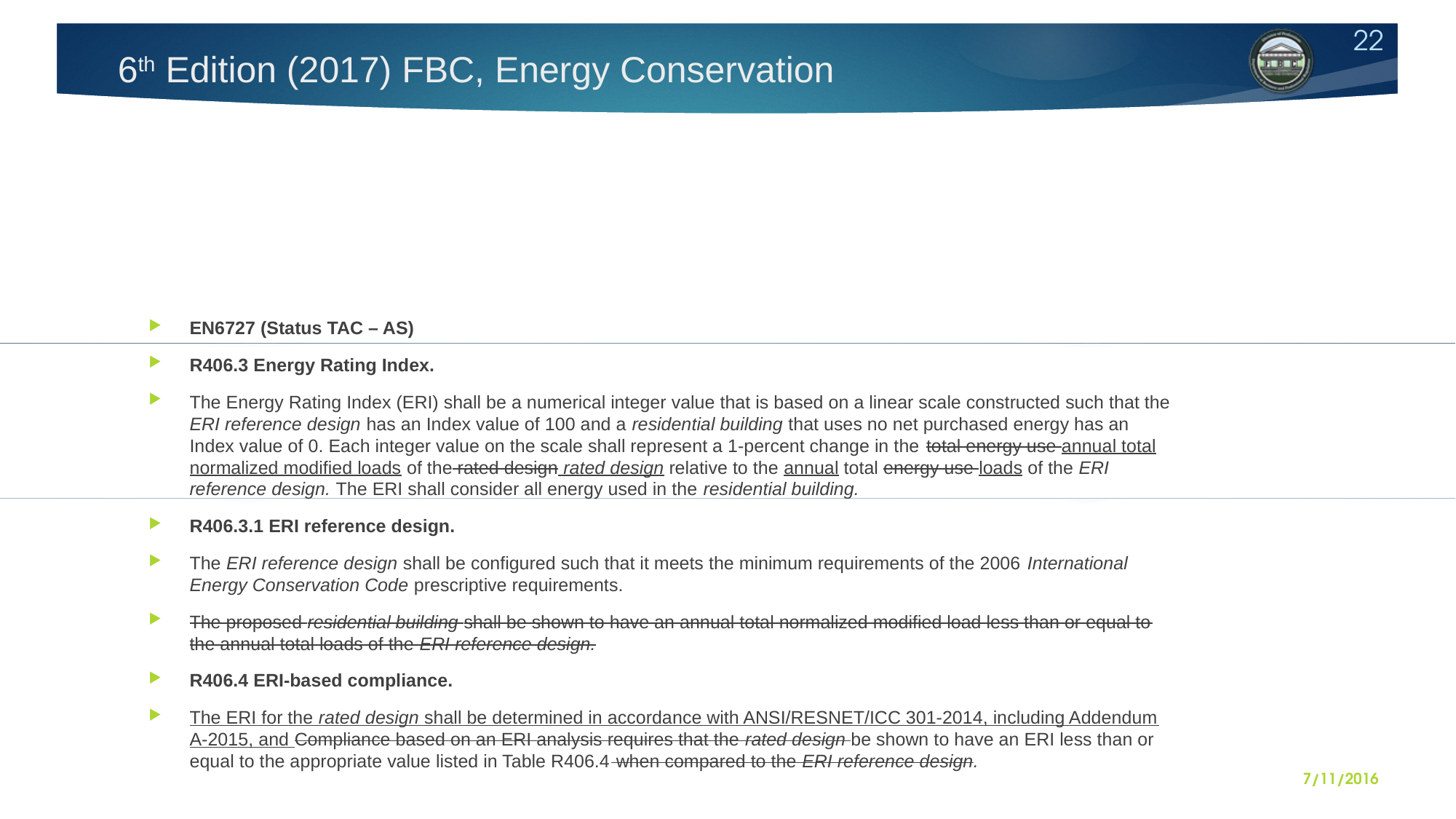

# 6th Edition (2017) FBC, Energy Conservation
EN6727 (Status TAC – AS)
R406.3 Energy Rating Index.
The Energy Rating Index (ERI) shall be a numerical integer value that is based on a linear scale constructed such that the ERI reference design has an Index value of 100 and a residential building that uses no net purchased energy has an Index value of 0. Each integer value on the scale shall represent a 1-percent change in the total energy use annual total normalized modified loads of the rated design rated design relative to the annual total energy use loads of the ERI reference design. The ERI shall consider all energy used in the residential building.
R406.3.1 ERI reference design.
The ERI reference design shall be configured such that it meets the minimum requirements of the 2006 International Energy Conservation Code prescriptive requirements.
The proposed residential building shall be shown to have an annual total normalized modified load less than or equal to the annual total loads of the ERI reference design.
R406.4 ERI-based compliance.
The ERI for the rated design shall be determined in accordance with ANSI/RESNET/ICC 301-2014, including Addendum A-2015, and Compliance based on an ERI analysis requires that the rated design be shown to have an ERI less than or equal to the appropriate value listed in Table R406.4 when compared to the ERI reference design.

7/11/2016